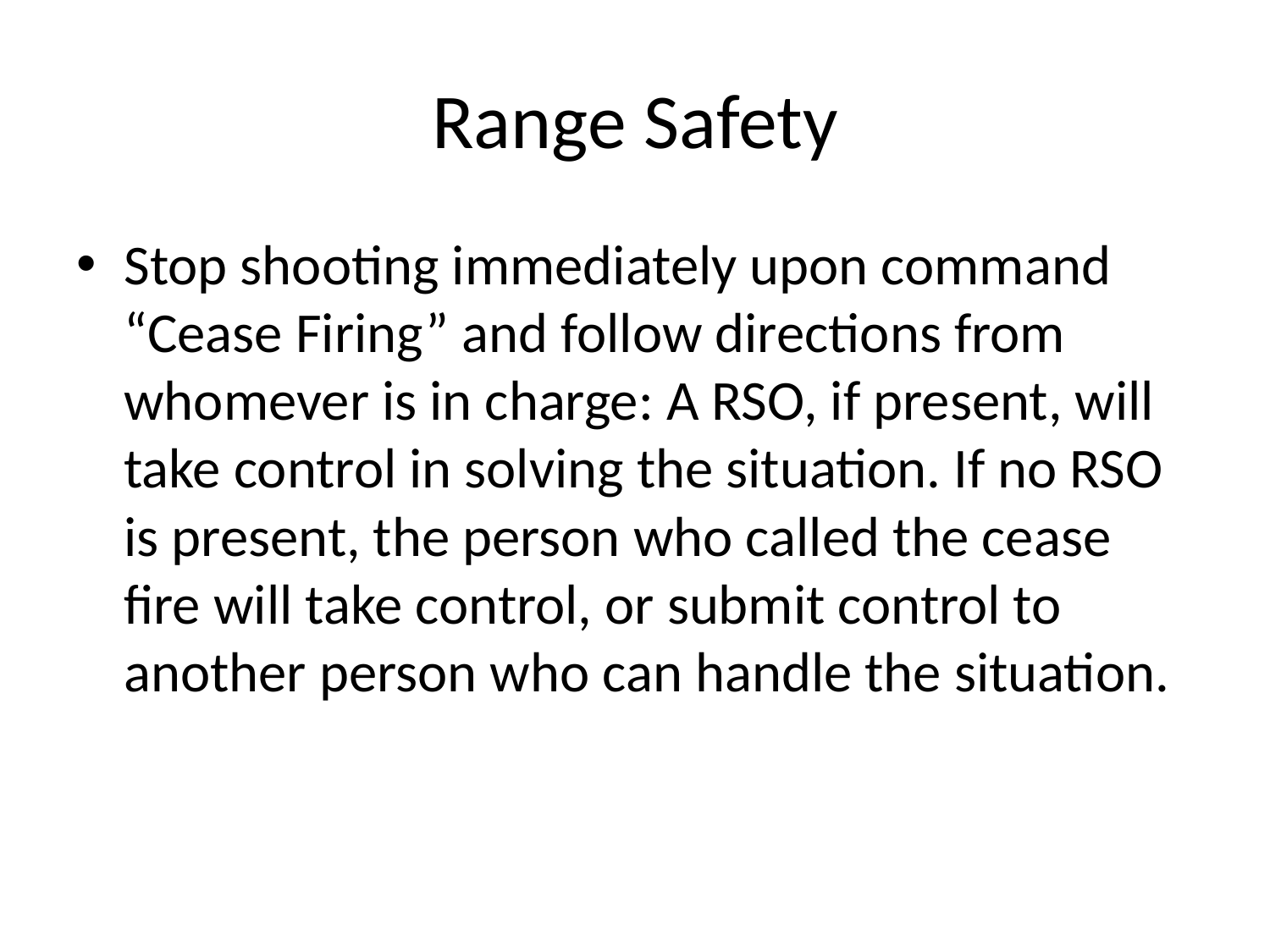

# Range Safety
Stop shooting immediately upon command “Cease Firing” and follow directions from whomever is in charge: A RSO, if present, will take control in solving the situation. If no RSO is present, the person who called the cease fire will take control, or submit control to another person who can handle the situation.